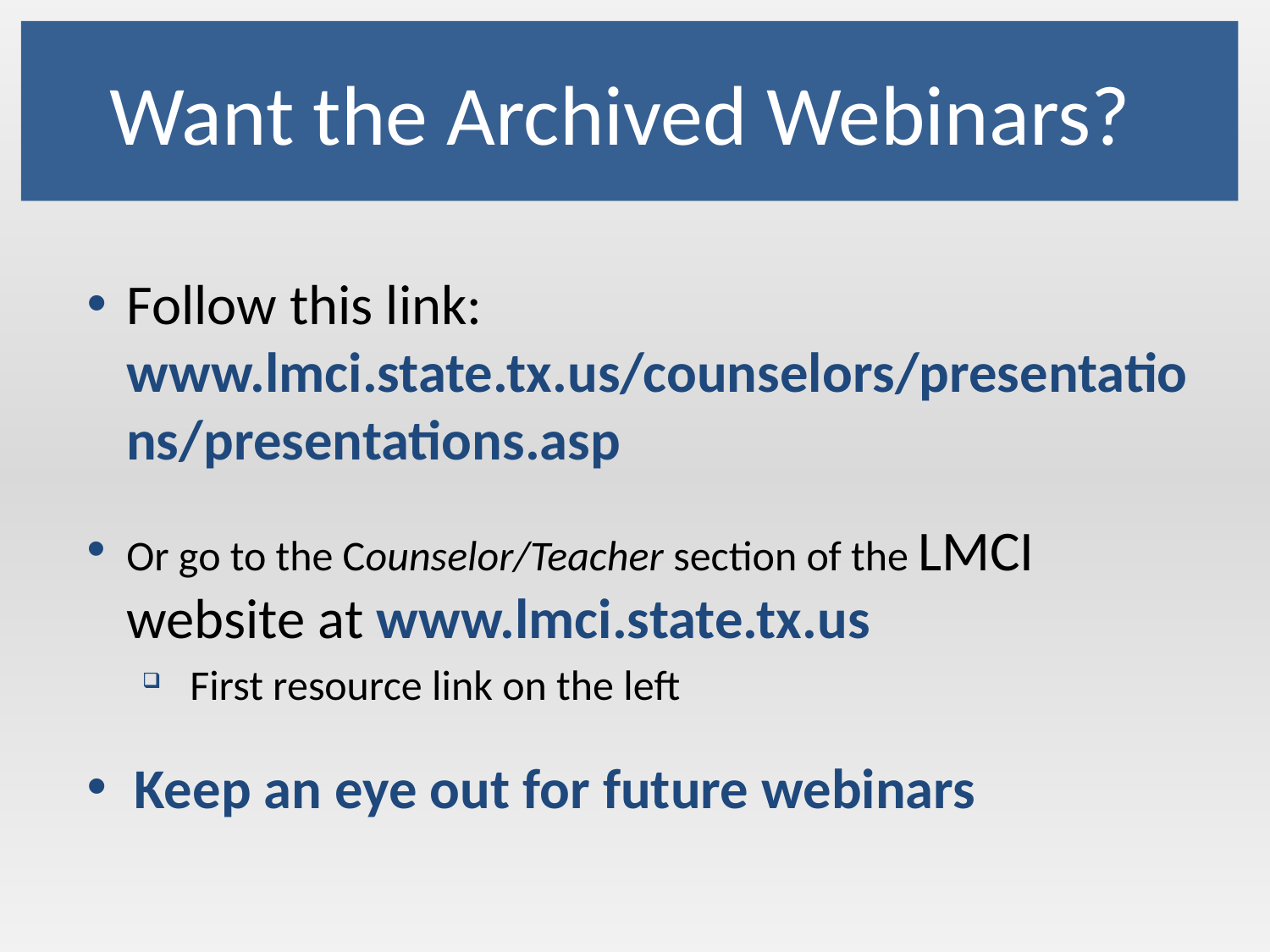

# Want the Archived Webinars?
Follow this link: www.lmci.state.tx.us/counselors/presentations/presentations.asp
Or go to the Counselor/Teacher section of the LMCI website at www.lmci.state.tx.us
First resource link on the left
Keep an eye out for future webinars